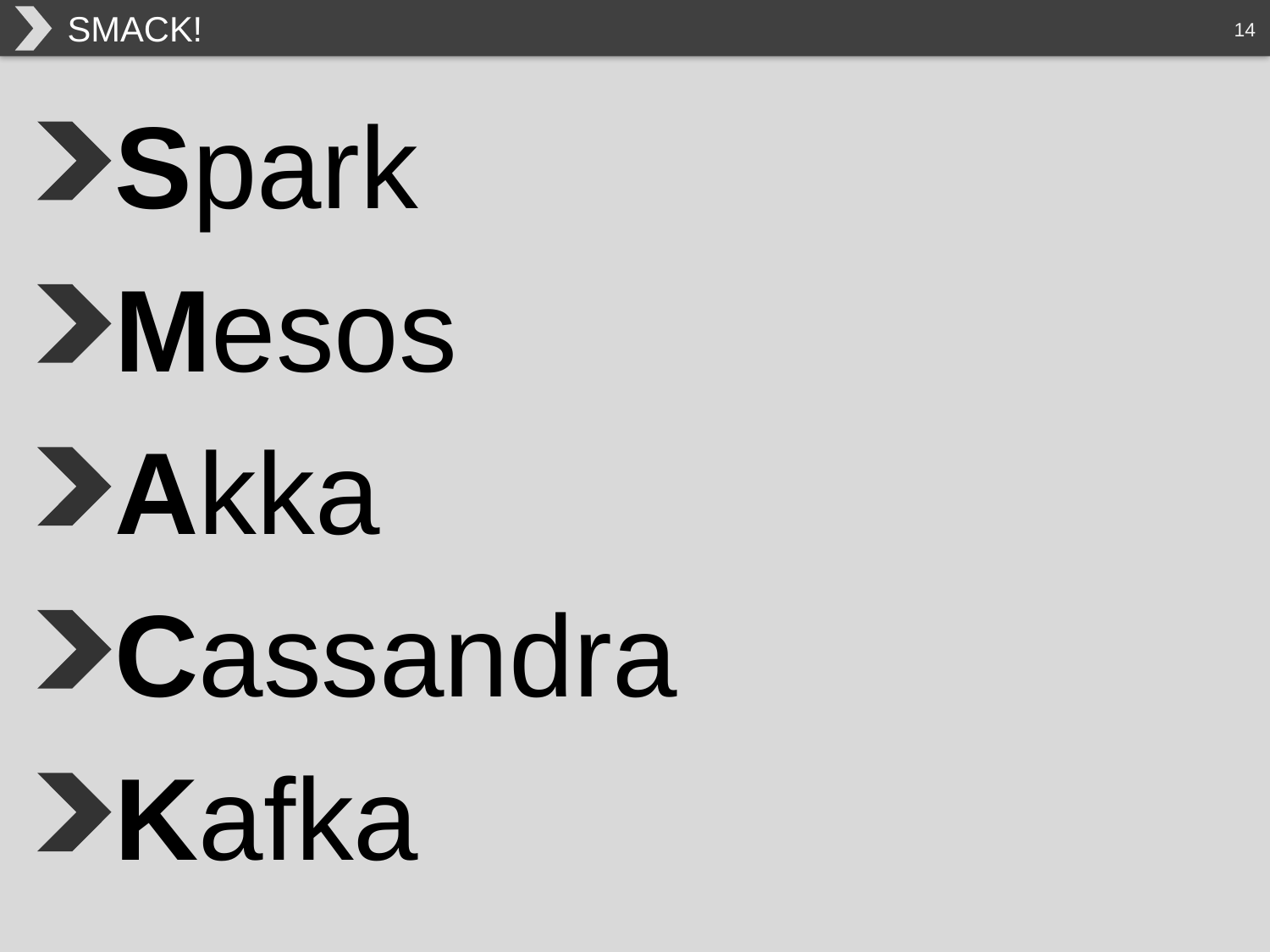

# SMACK!
Spark
Mesos
Akka
Cassandra
Kafka